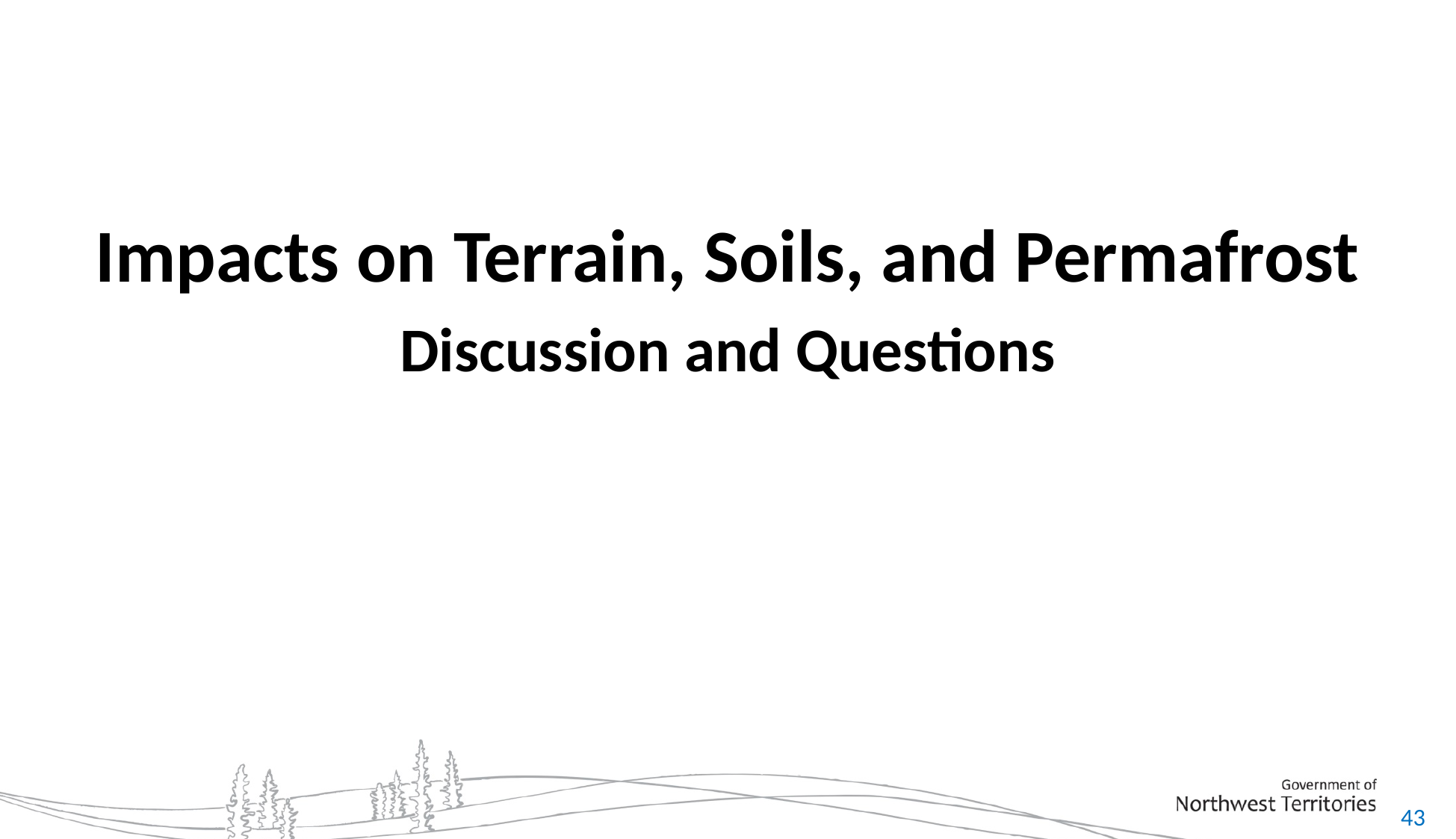

Impacts on Terrain, Soils, and Permafrost
Discussion and Questions
43